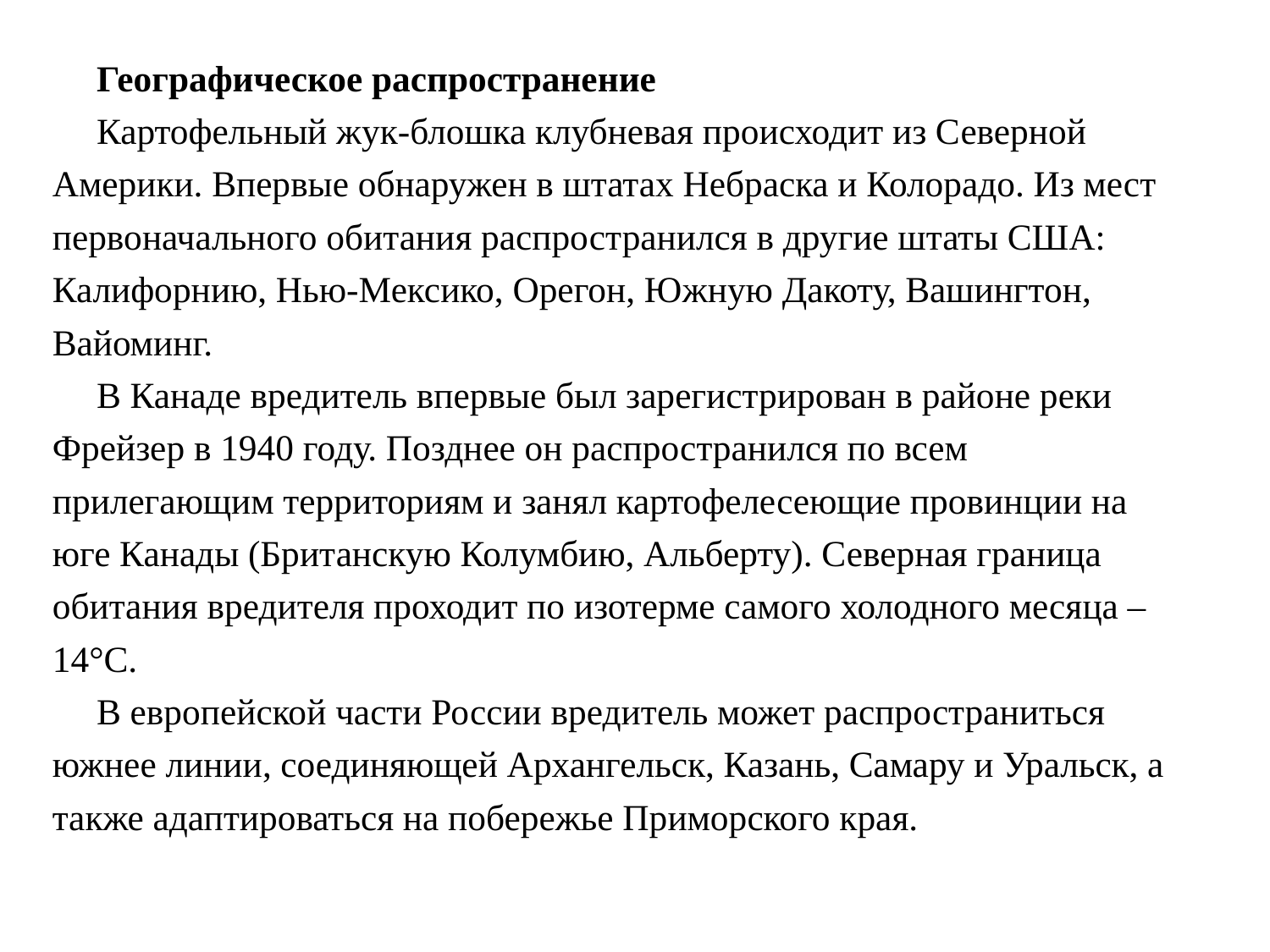

Географическое распространение
Картофельный жук-блошка клубневая происходит из Северной Америки. Впервые обнаружен в штатах Небраска и Колорадо. Из мест первоначального обитания распространился в другие штаты США: Калифорнию, Нью-Мексико, Орегон, Южную Дакоту, Вашингтон, Вайоминг.
В Канаде вредитель впервые был зарегистрирован в районе реки Фрейзер в 1940 году. Позднее он распространился по всем прилегающим территориям и занял картофелесеющие провинции на юге Канады (Британскую Колумбию, Альберту). Северная граница обитания вредителя проходит по изотерме самого холодного месяца – 14°C.
В европейской части России вредитель может распространиться южнее линии, соединяющей Архангельск, Казань, Самару и Уральск, а также адаптироваться на побережье Приморского края.